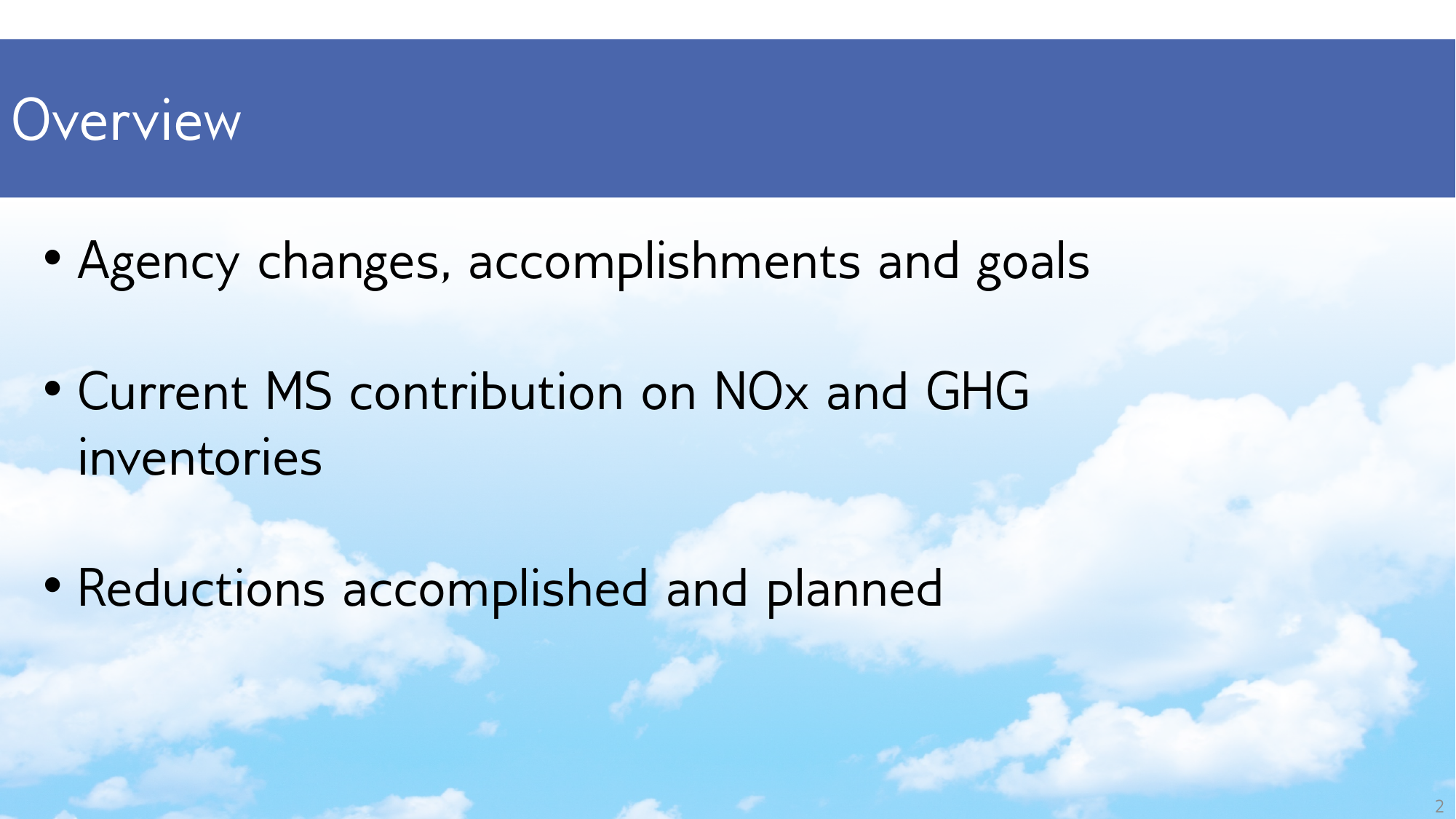

Overview
Agency changes, accomplishments and goals

Current MS contribution on NOx and GHG inventories

Reductions accomplished and planned
2